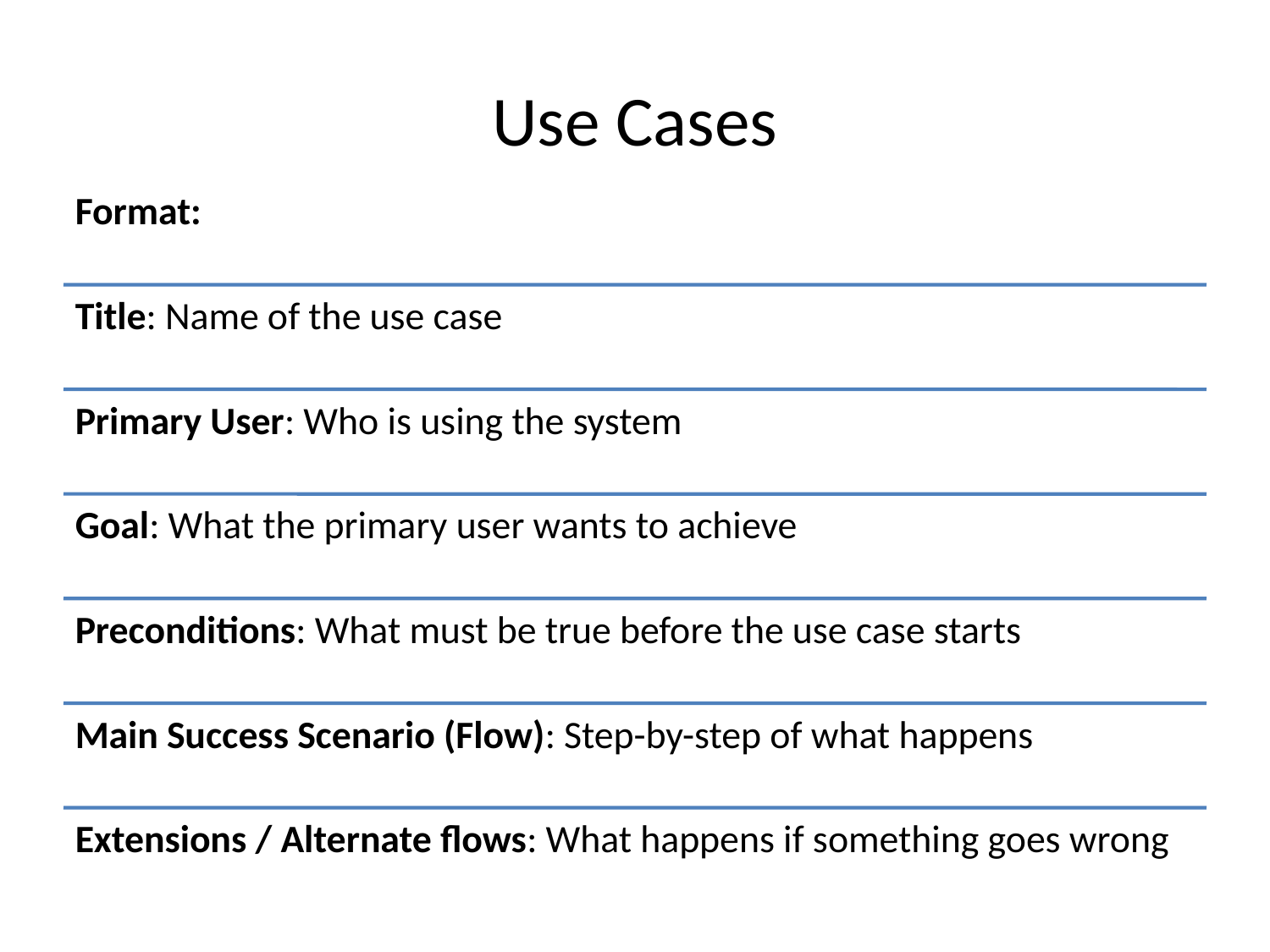

# Use Cases

Format:
Title: Name of the use case
Primary User: Who is using the system
Goal: What the primary user wants to achieve
Preconditions: What must be true before the use case starts
Main Success Scenario (Flow): Step-by-step of what happens
Extensions / Alternate flows: What happens if something goes wrong